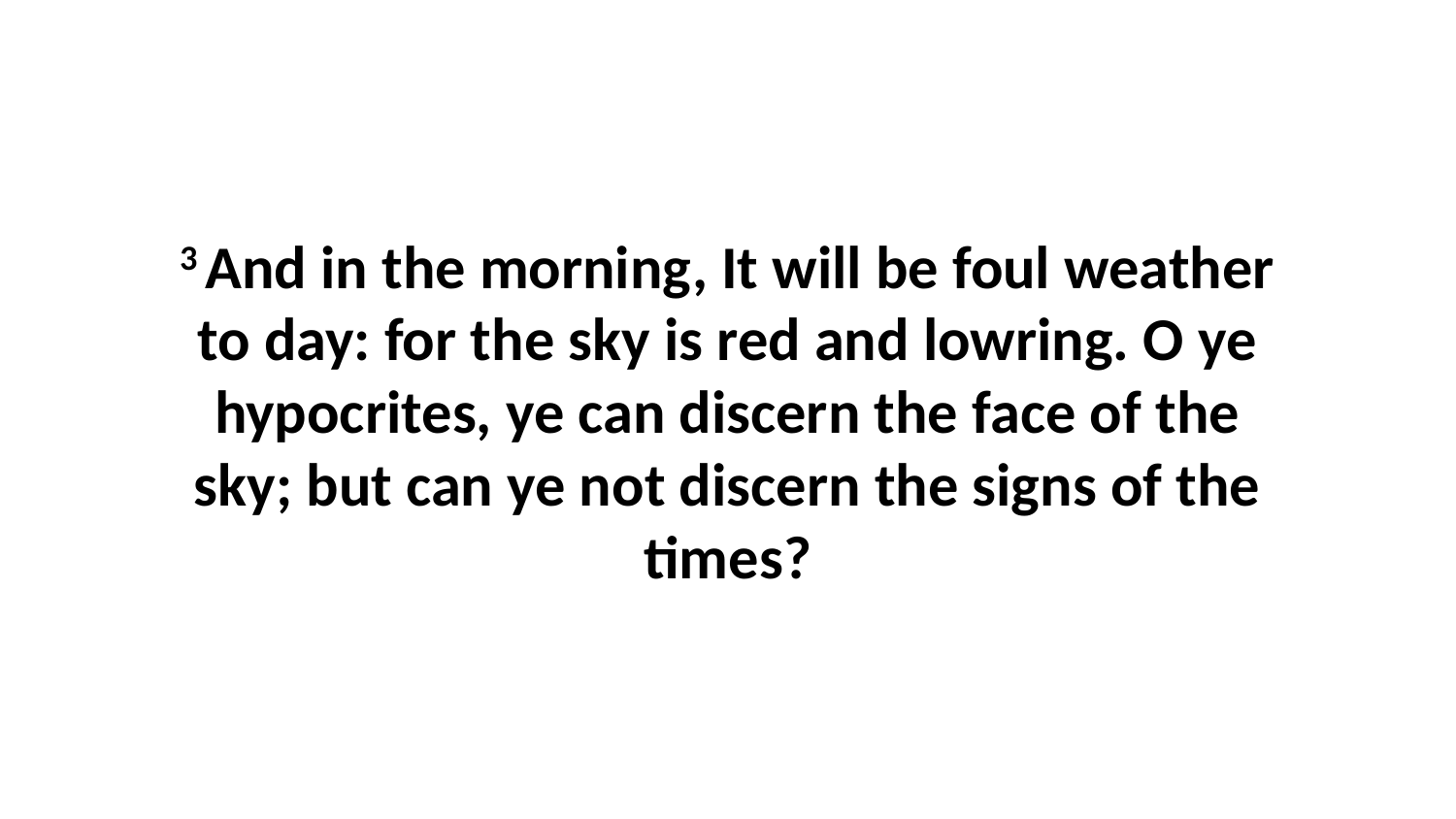

3 And in the morning, It will be foul weather to day: for the sky is red and lowring. O ye hypocrites, ye can discern the face of the sky; but can ye not discern the signs of the times?